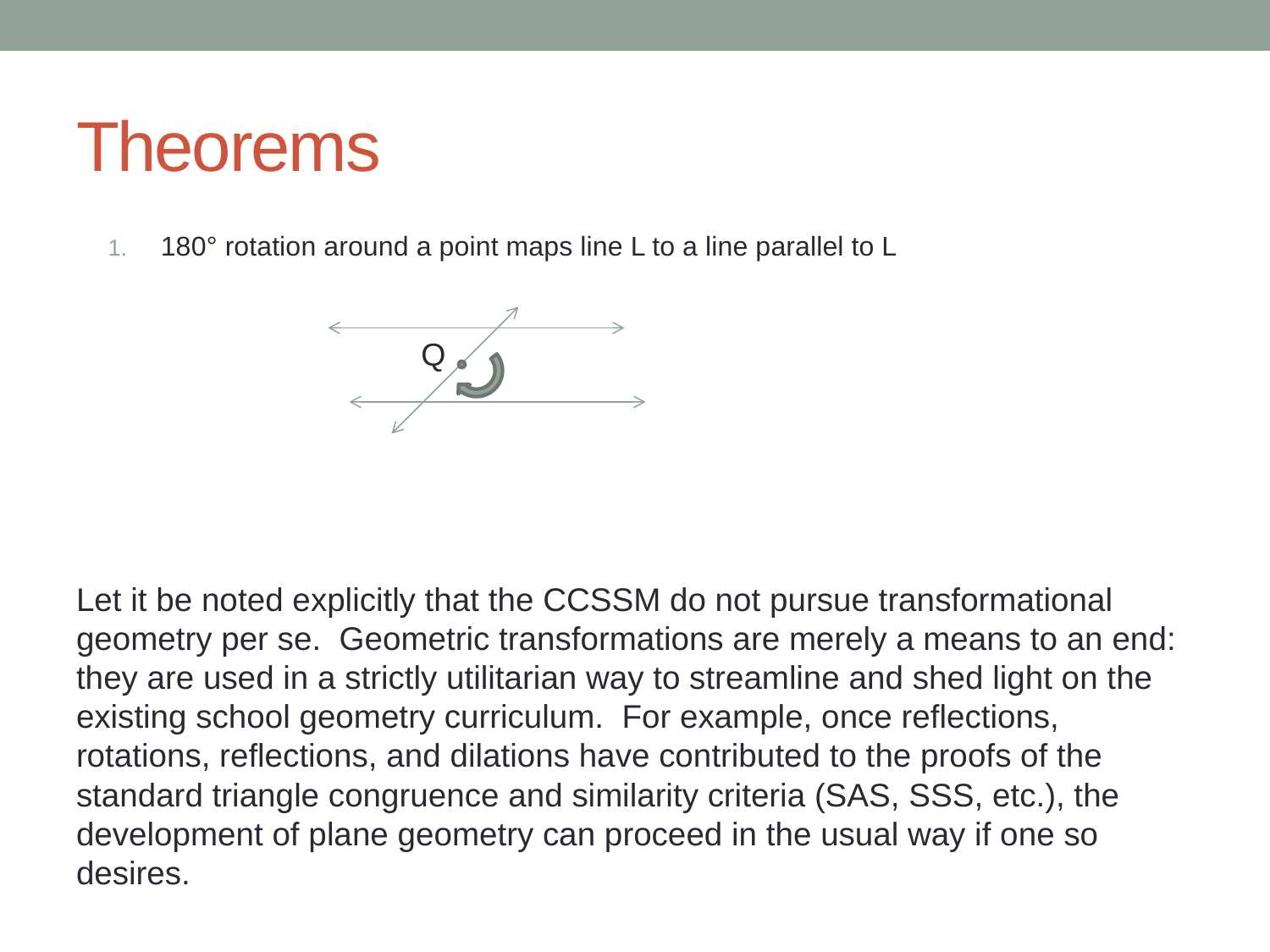

# Theorems
180° rotation around a point maps line L to a line parallel to L

Let it be noted explicitly that the CCSSM do not pursue transformational geometry per se.  Geometric transformations are merely a means to an end: they are used in a strictly utilitarian way to streamline and shed light on the existing school geometry curriculum.  For example, once reflections, rotations, reflections, and dilations have contributed to the proofs of the standard triangle congruence and similarity criteria (SAS, SSS, etc.), the development of plane geometry can proceed in the usual way if one so desires.

Q